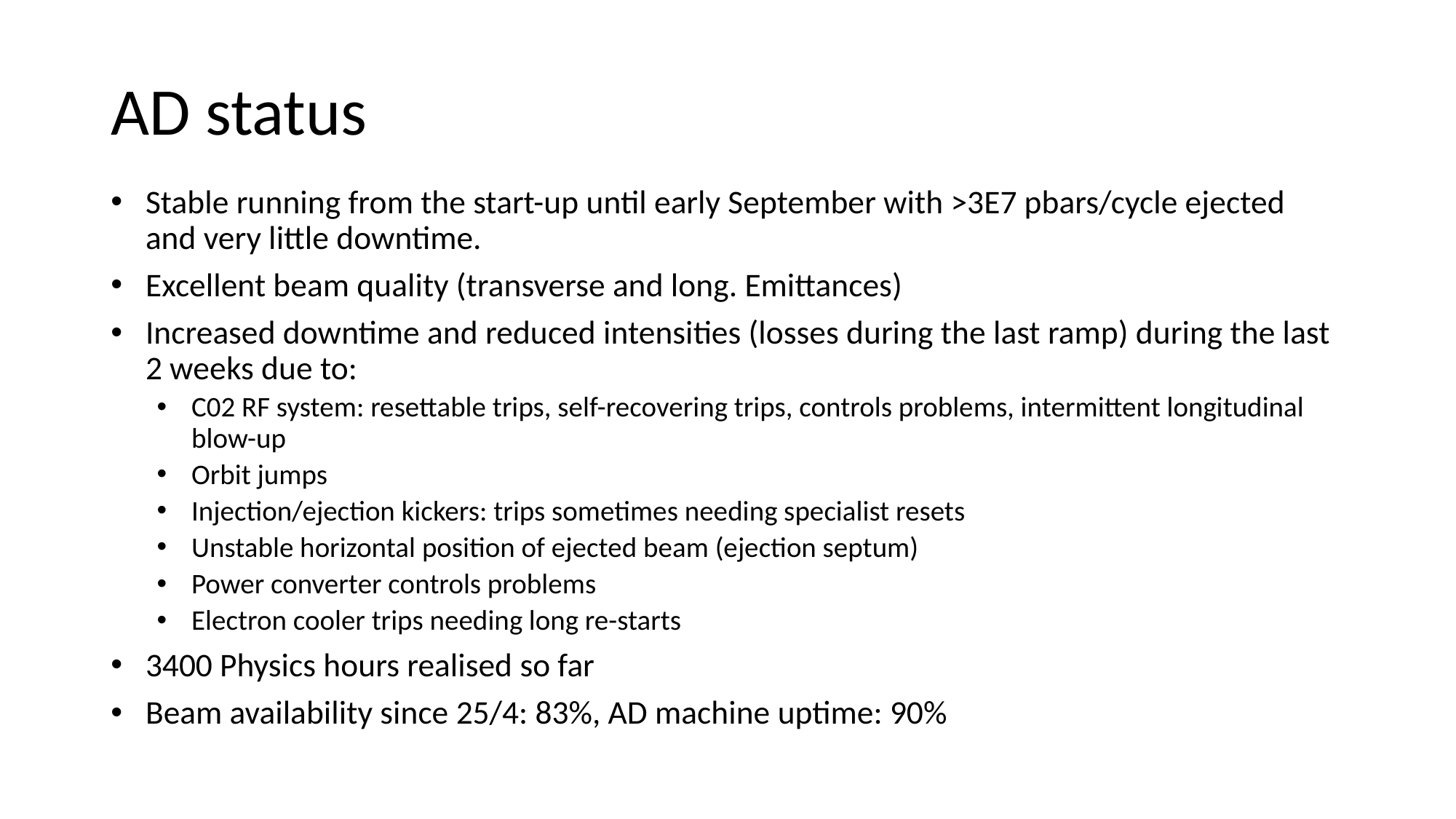

# AD status
Stable running from the start-up until early September with >3E7 pbars/cycle ejected and very little downtime.
Excellent beam quality (transverse and long. Emittances)
Increased downtime and reduced intensities (losses during the last ramp) during the last 2 weeks due to:
C02 RF system: resettable trips, self-recovering trips, controls problems, intermittent longitudinal blow-up
Orbit jumps
Injection/ejection kickers: trips sometimes needing specialist resets
Unstable horizontal position of ejected beam (ejection septum)
Power converter controls problems
Electron cooler trips needing long re-starts
3400 Physics hours realised so far
Beam availability since 25/4: 83%, AD machine uptime: 90%